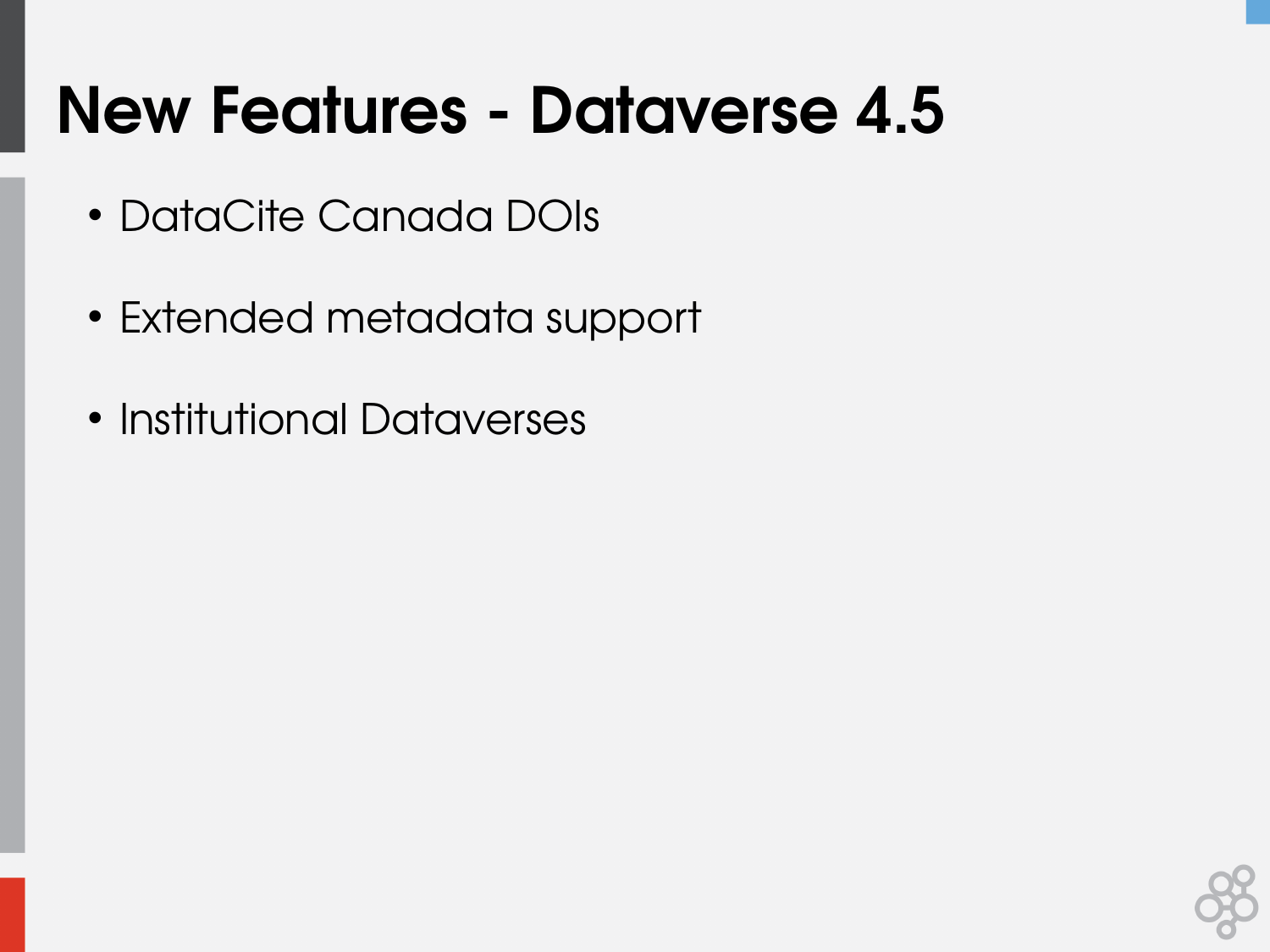

# New Features - Dataverse 4.5
DataCite Canada DOIs

Extended metadata support

Institutional Dataverses